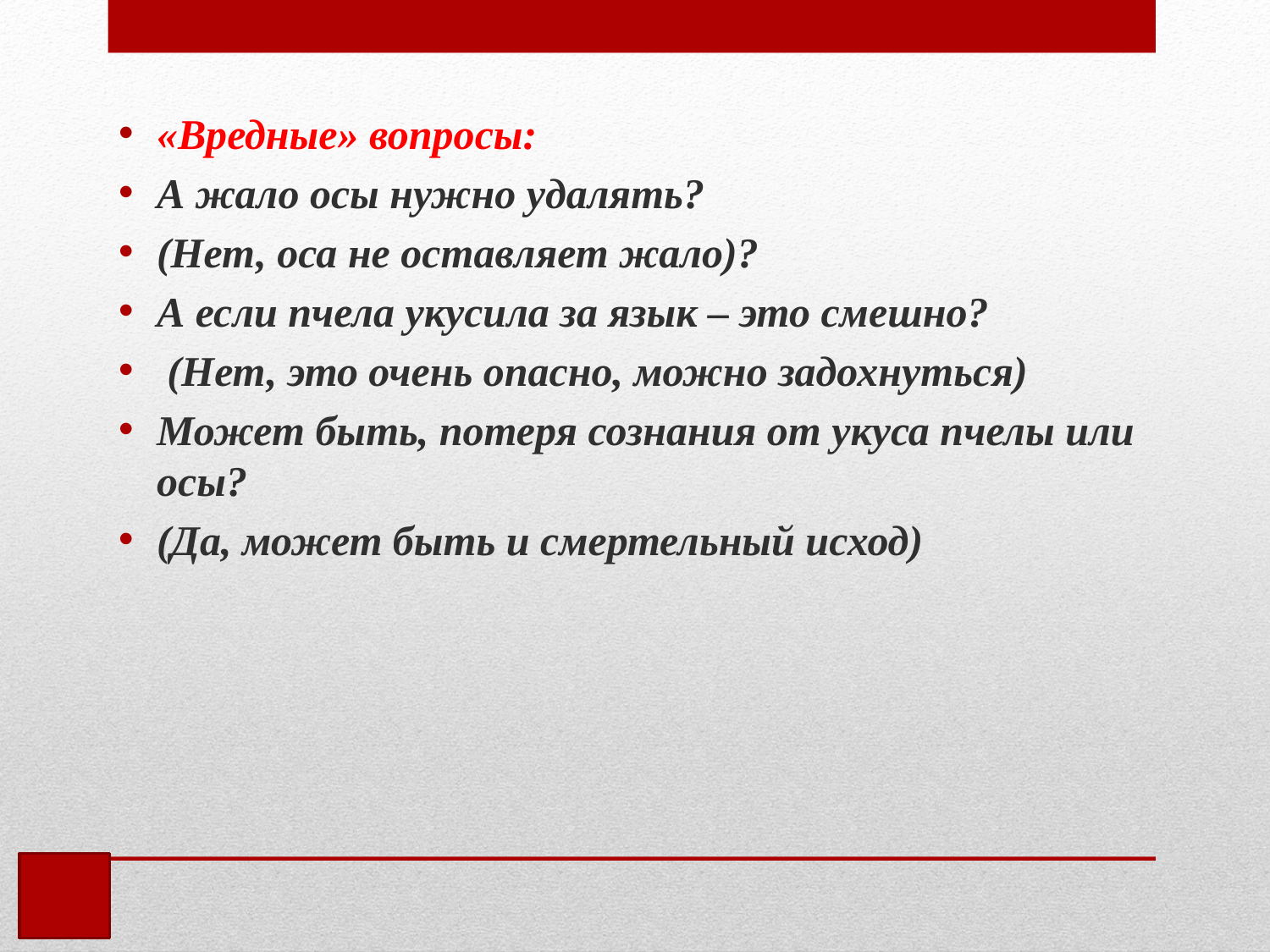

«Вредные» вопросы:
А жало осы нужно удалять?
(Нет, оса не оставляет жало)?
А если пчела укусила за язык – это смешно?
 (Нет, это очень опасно, можно задохнуться)
Может быть, потеря сознания от укуса пчелы или осы?
(Да, может быть и смертельный исход)